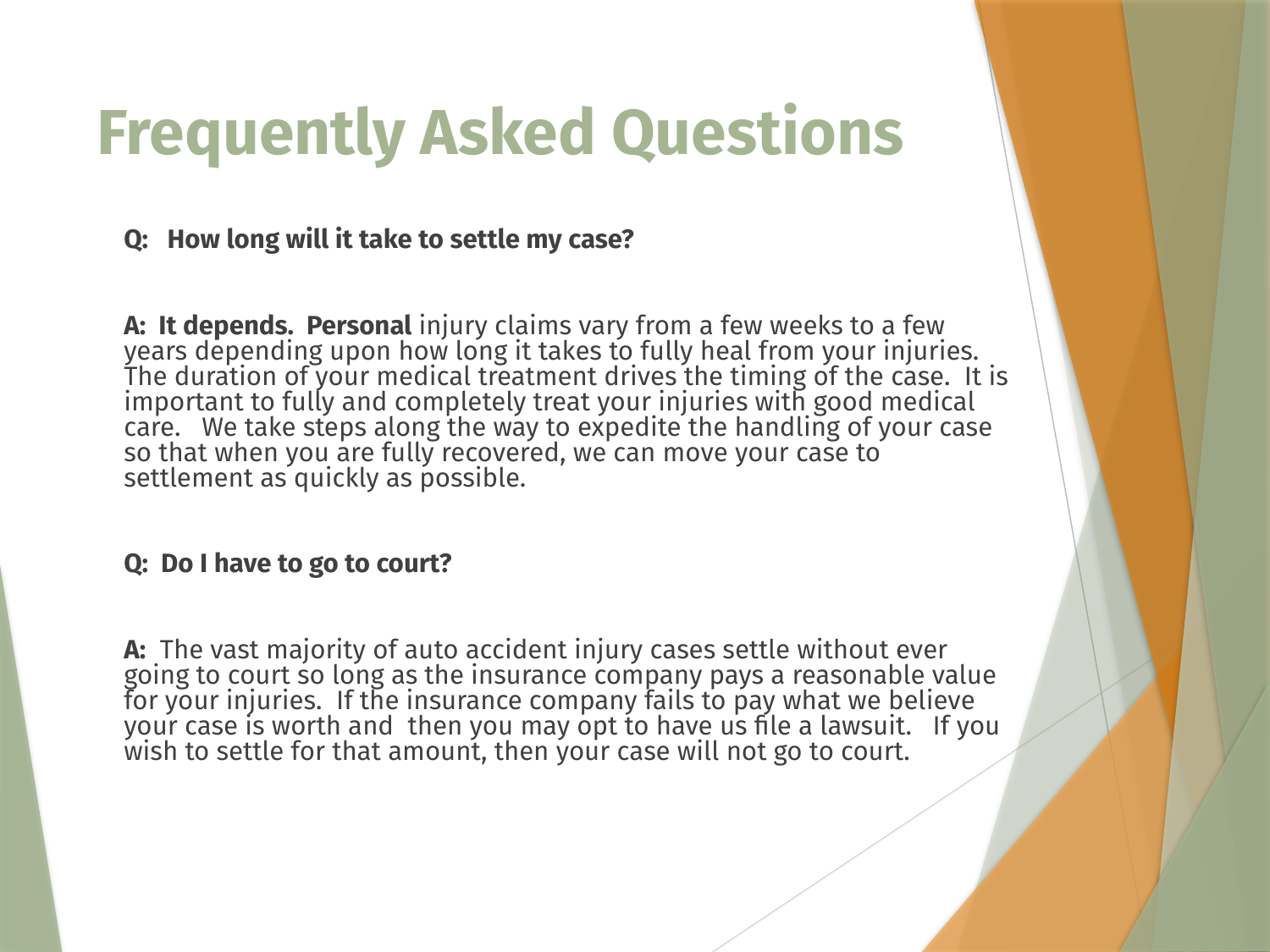

# Frequently Asked Questions
	Q:   How long will it take to settle my case?

	A:  It depends.  Personal injury claims vary from a few weeks to a few years depending upon how long it takes to fully heal from your injuries.  The duration of your medical treatment drives the timing of the case.  It is important to fully and completely treat your injuries with good medical care.   We take steps along the way to expedite the handling of your case so that when you are fully recovered, we can move your case to settlement as quickly as possible.

	Q:  Do I have to go to court?

	A:  The vast majority of auto accident injury cases settle without ever going to court so long as the insurance company pays a reasonable value for your injuries.  If the insurance company fails to pay what we believe your case is worth and  then you may opt to have us file a lawsuit.   If you wish to settle for that amount, then your case will not go to court.